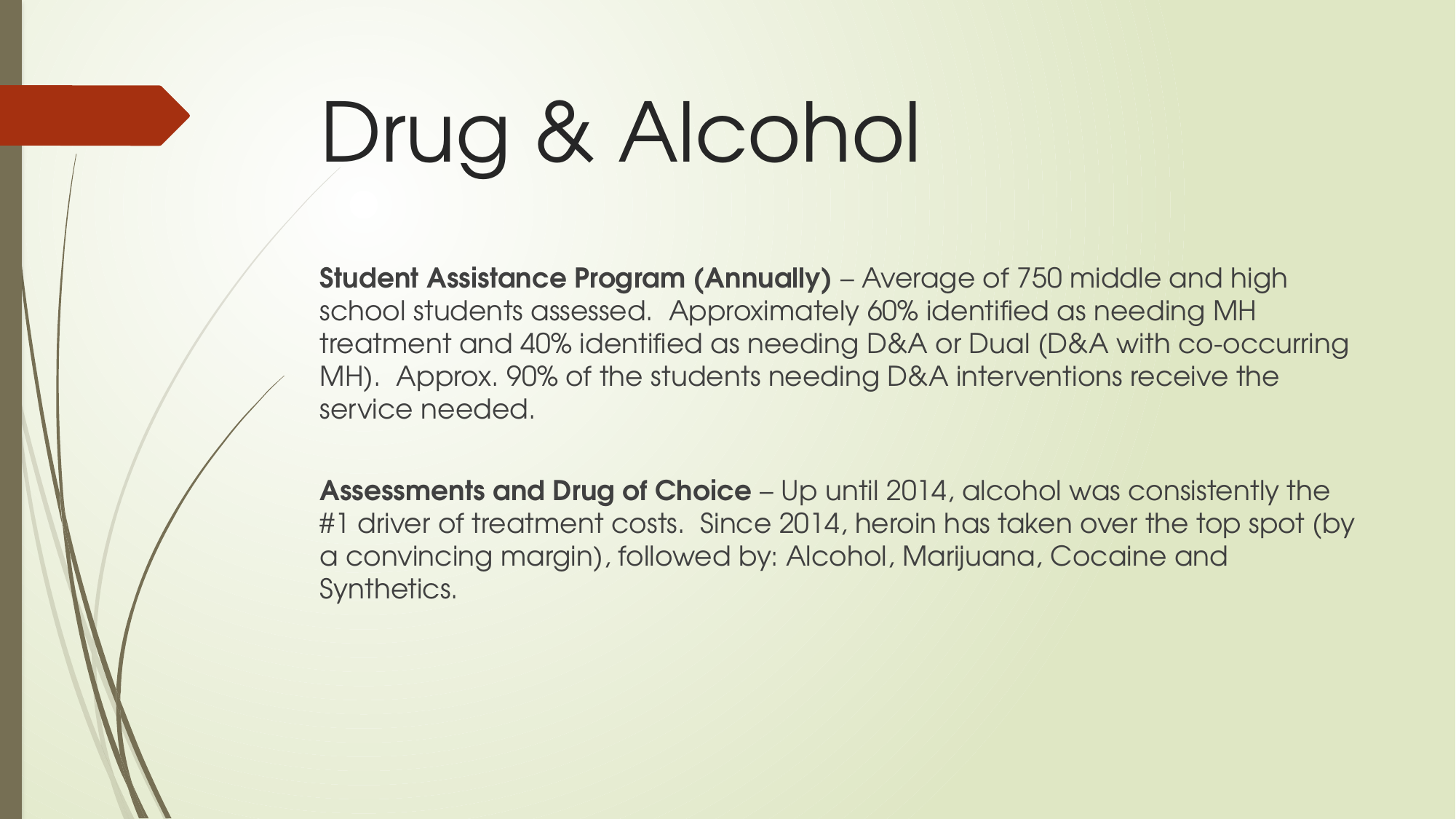

# Drug & Alcohol
Student Assistance Program (Annually) – Average of 750 middle and high school students assessed.  Approximately 60% identified as needing MH treatment and 40% identified as needing D&A or Dual (D&A with co-occurring MH).  Approx. 90% of the students needing D&A interventions receive the service needed.

Assessments and Drug of Choice – Up until 2014, alcohol was consistently the #1 driver of treatment costs.  Since 2014, heroin has taken over the top spot (by a convincing margin), followed by: Alcohol, Marijuana, Cocaine and Synthetics.